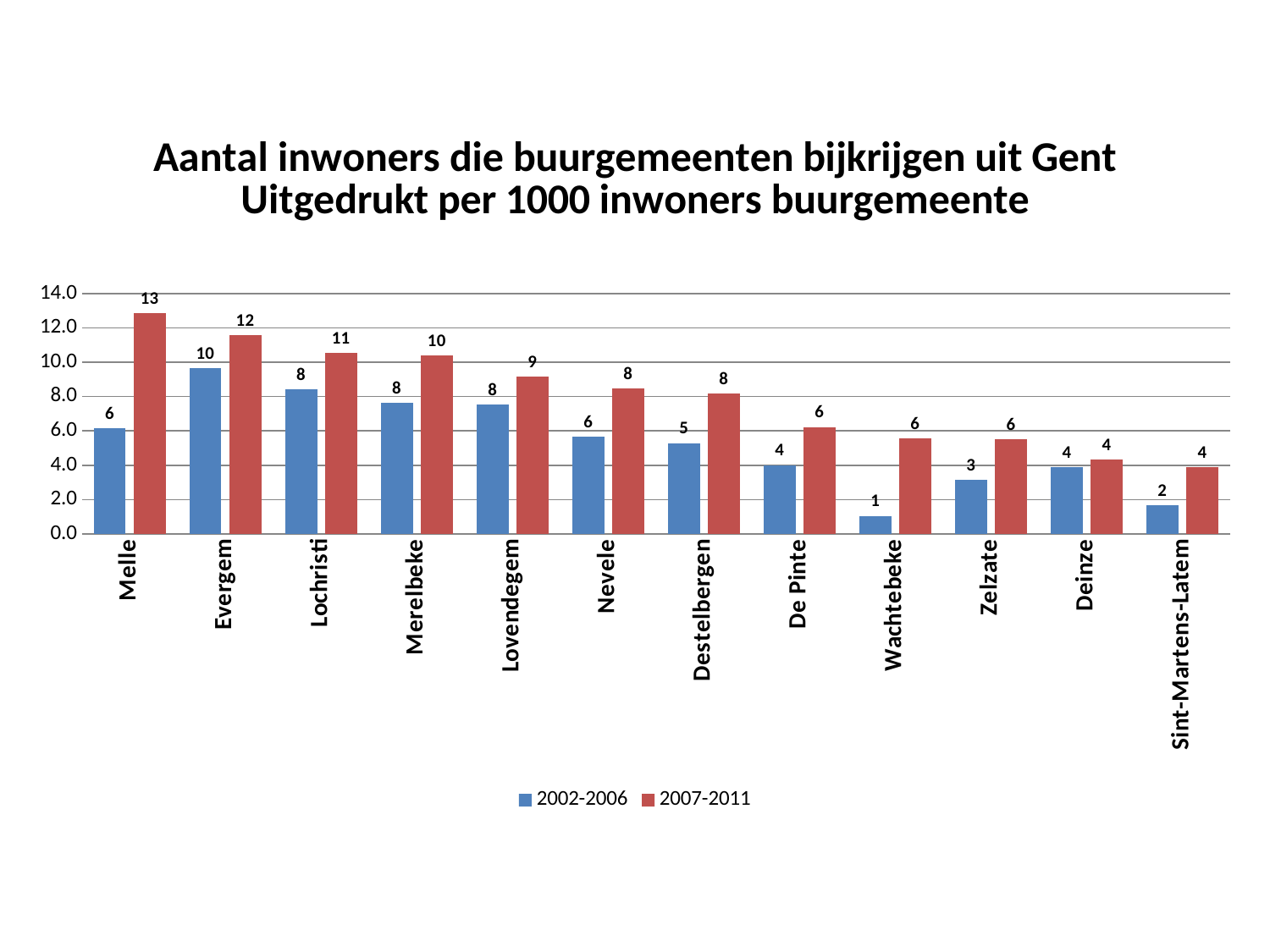

#

### Chart: Aantal inwoners die buurgemeenten bijkrijgen uit Gent
Uitgedrukt per 1000 inwoners buurgemeente

| Category |  |  |
|---|---|---|
| Melle | 6.17692 | 12.8663 |
| Evergem | 9.65224 | 11.5931 |
| Lochristi | 8.42245 | 10.5318 |
| Merelbeke | 7.63943 | 10.4124 |
| Lovendegem | 7.53187 | 9.18674 |
| Nevele | 5.65773 | 8.45709 |
| Destelbergen | 5.29453 | 8.16345 |
| De Pinte | 4.01125 | 6.23303 |
| Wachtebeke | 1.05002 | 5.55961 |
| Zelzate | 3.16628 | 5.5382 |
| Deinze | 3.90489 | 4.3478 |
| Sint-Martens-Latem | 1.68699 | 3.89789 |